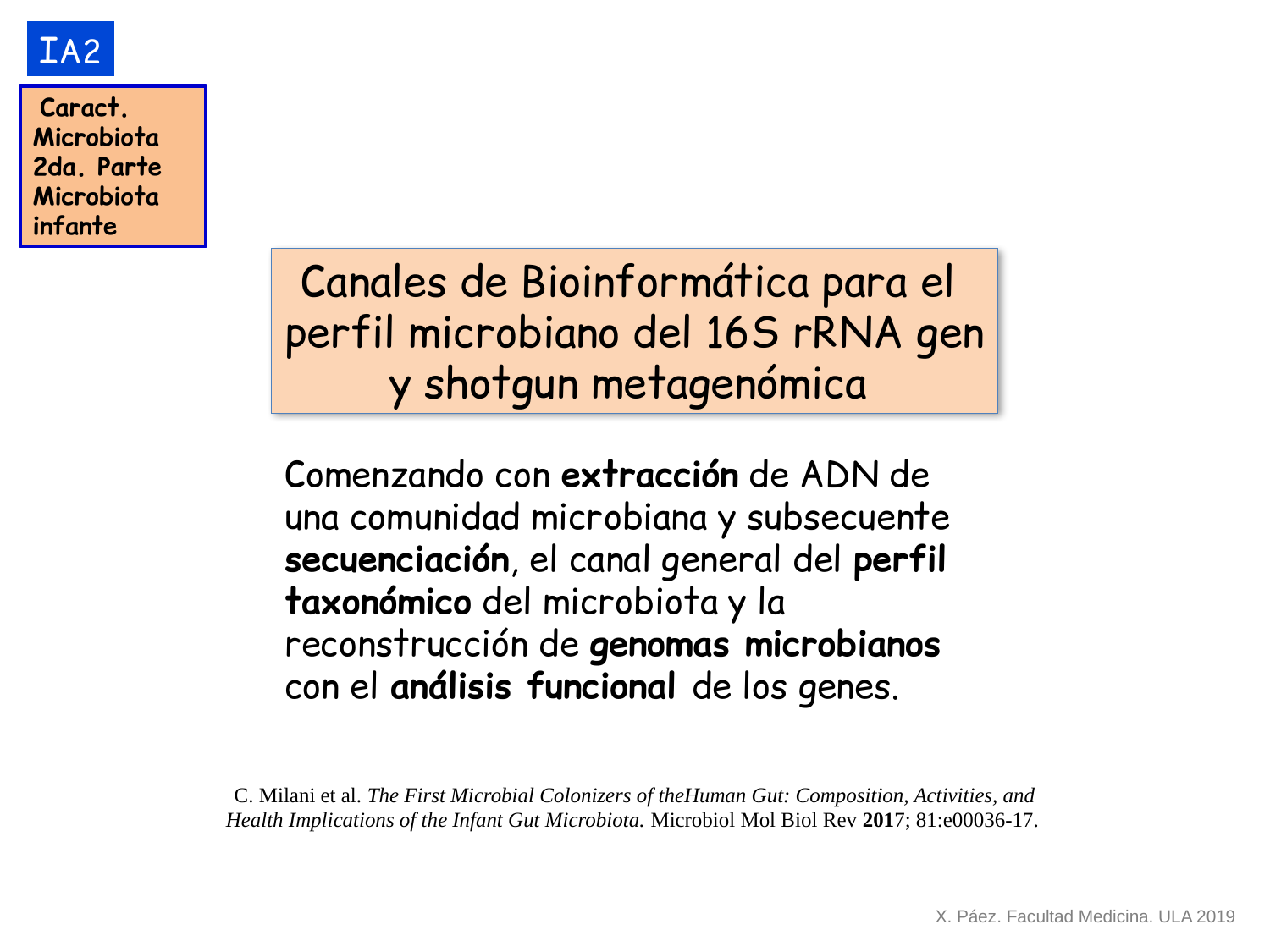

IA2
 Caract.
Microbiota
2da. Parte
Microbiota infante
Canales de Bioinformática para el  perfil microbiano del 16S rRNA gen y shotgun metagenómica
Comenzando con extracción de ADN de una comunidad microbiana y subsecuente secuenciación, el canal general del perfil taxonómico del microbiota y la reconstrucción de genomas microbianos con el análisis funcional de los genes.
C. Milani et al. The First Microbial Colonizers of theHuman Gut: Composition, Activities, and Health Implications of the Infant Gut Microbiota. Microbiol Mol Biol Rev 2017; 81:e00036-17.
X. Páez. Facultad Medicina. ULA 2019